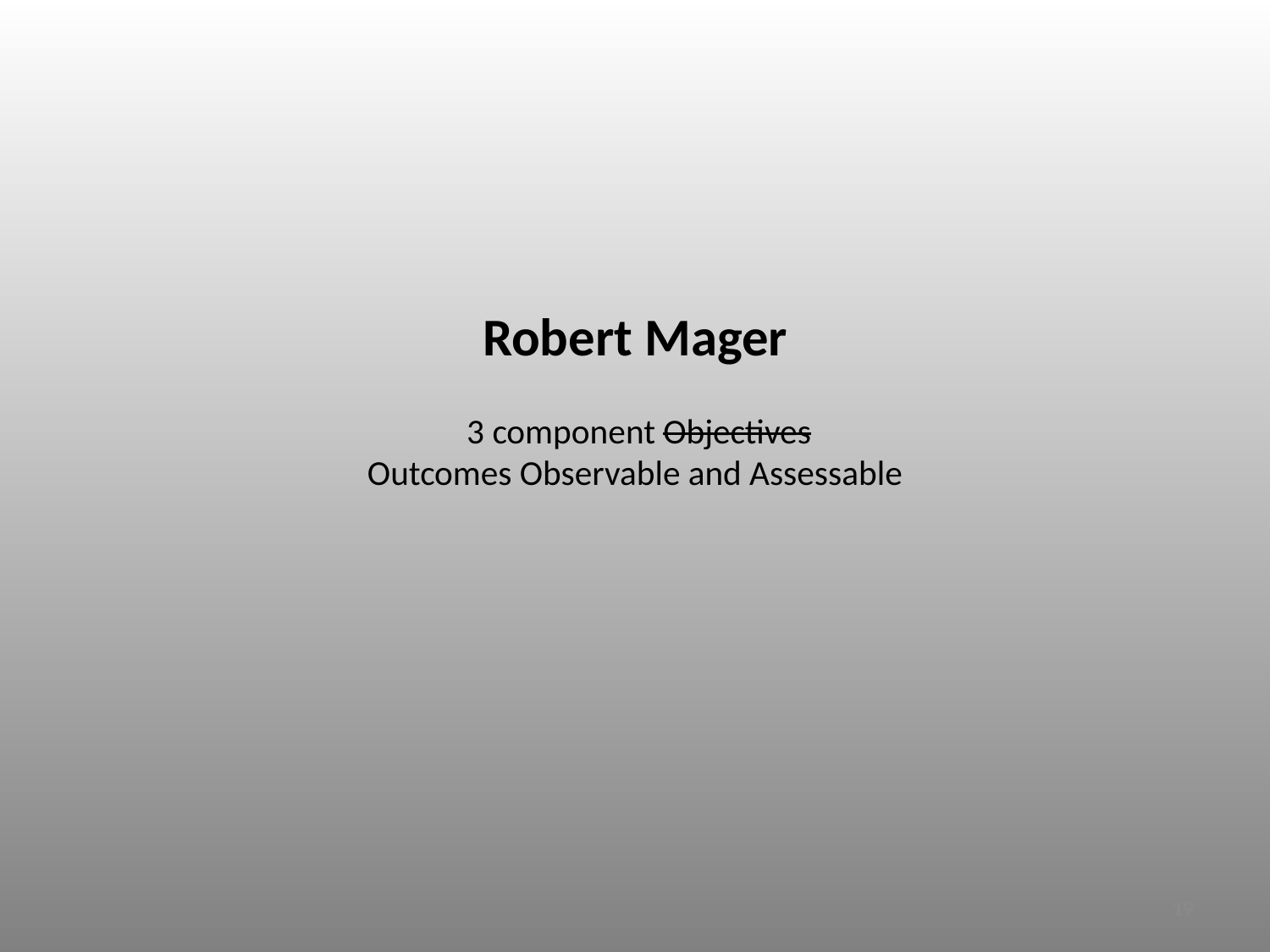

# Robert Mager 3 component Objectives Outcomes Observable and Assessable
19